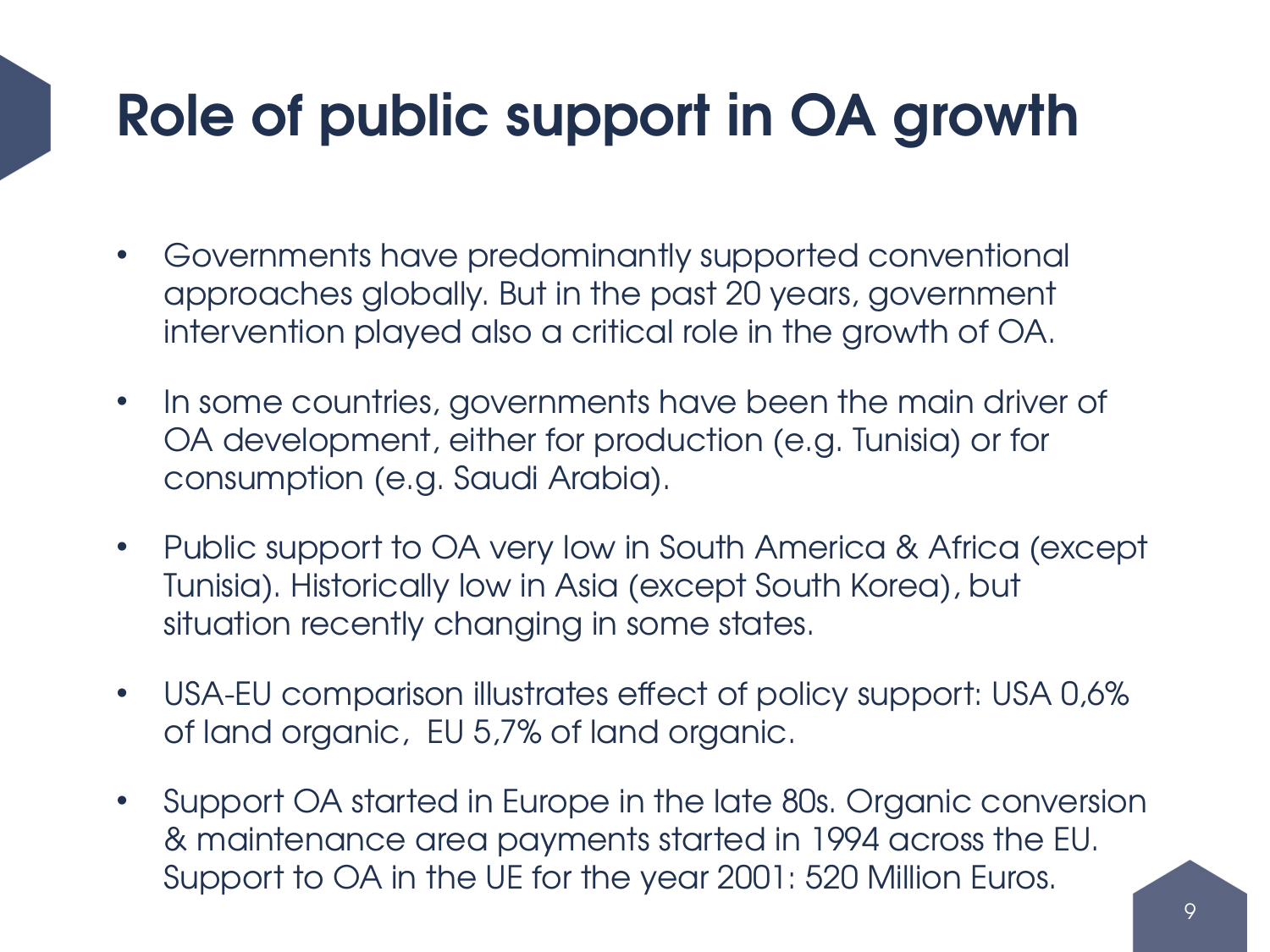

# Role of public support in OA growth
Governments have predominantly supported conventional approaches globally. But in the past 20 years, government intervention played also a critical role in the growth of OA.
In some countries, governments have been the main driver of OA development, either for production (e.g. Tunisia) or for consumption (e.g. Saudi Arabia).
Public support to OA very low in South America & Africa (except Tunisia). Historically low in Asia (except South Korea), but situation recently changing in some states.
USA-EU comparison illustrates effect of policy support: USA 0,6% of land organic,  EU 5,7% of land organic.
Support OA started in Europe in the late 80s. Organic conversion & maintenance area payments started in 1994 across the EU. Support to OA in the UE for the year 2001: 520 Million Euros.

9